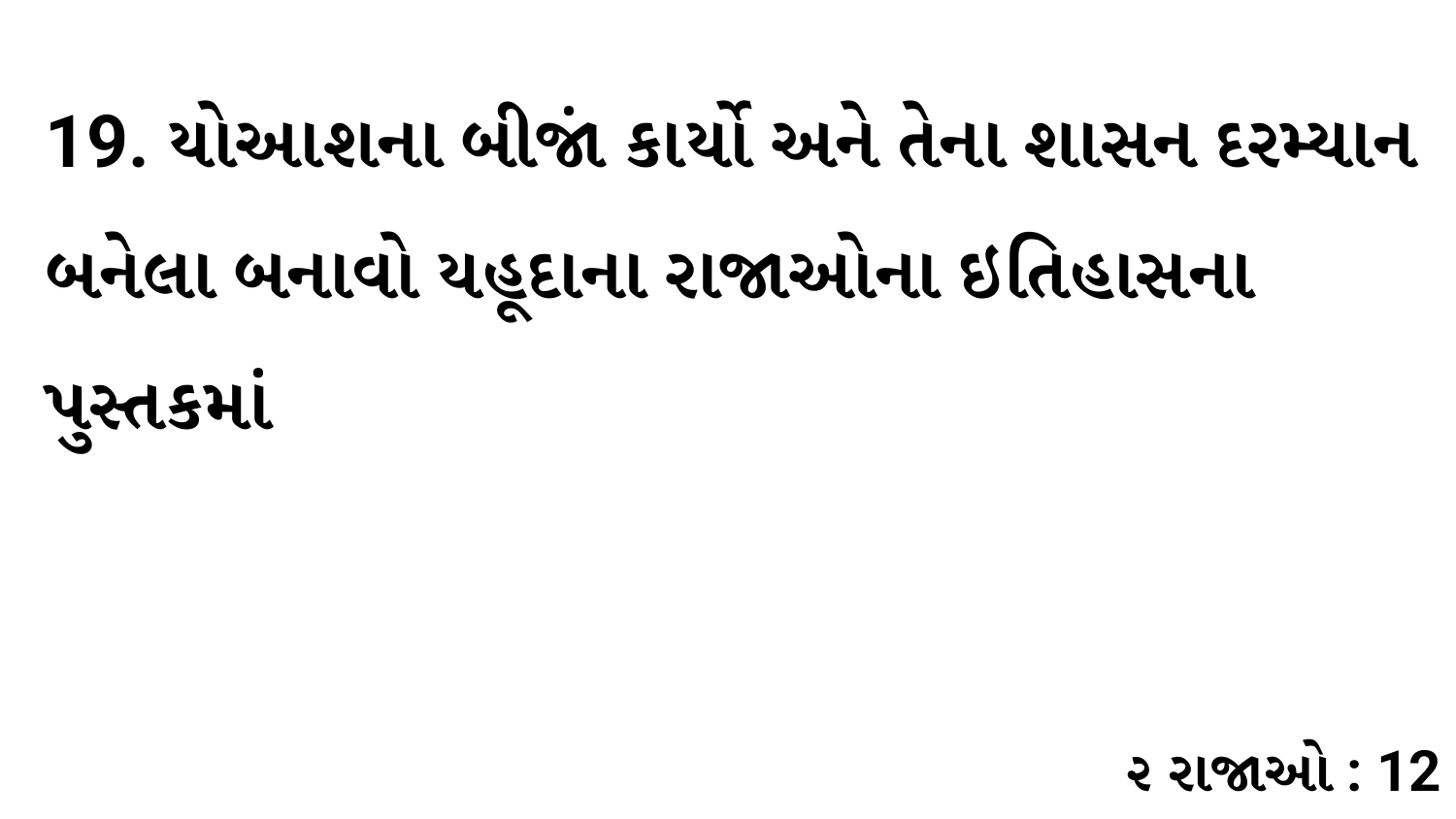

19. યોઆશના બીજાં કાર્યો અને તેના શાસન દરમ્યાન બનેલા બનાવો યહૂદાના રાજાઓના ઇતિહાસના પુસ્તકમાં
૨ રાજાઓ : 12